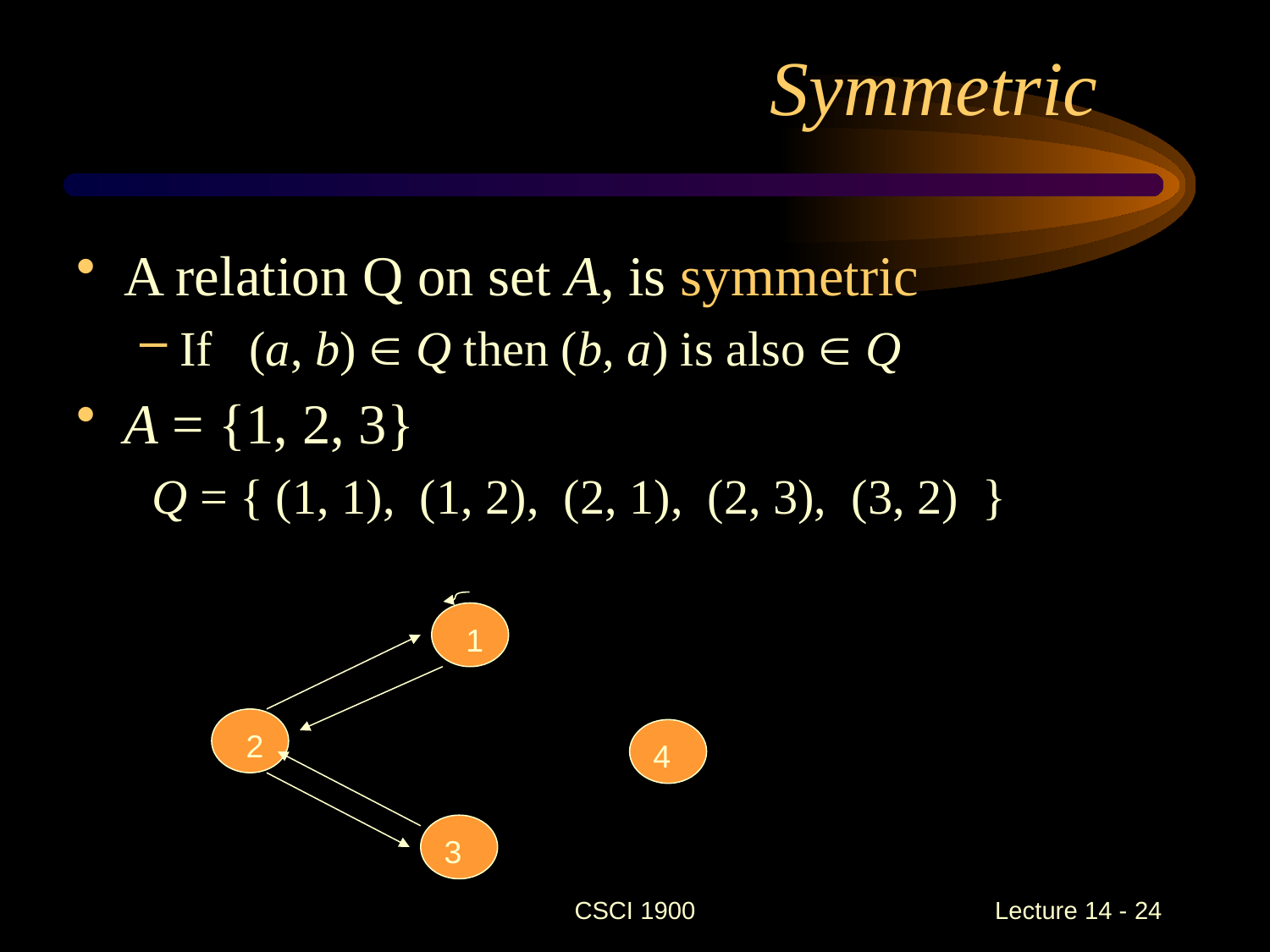

# Symmetric
A relation Q on set A, is symmetric
If   (a, b) ∈ Q then (b, a) is also ∈ Q
A = {1, 2, 3}
 Q = { (1, 1),  (1, 2),  (2, 1),  (2, 3),  (3, 2)  }

1

2

4

3

CSCI 1900
 Lecture 14 - 24